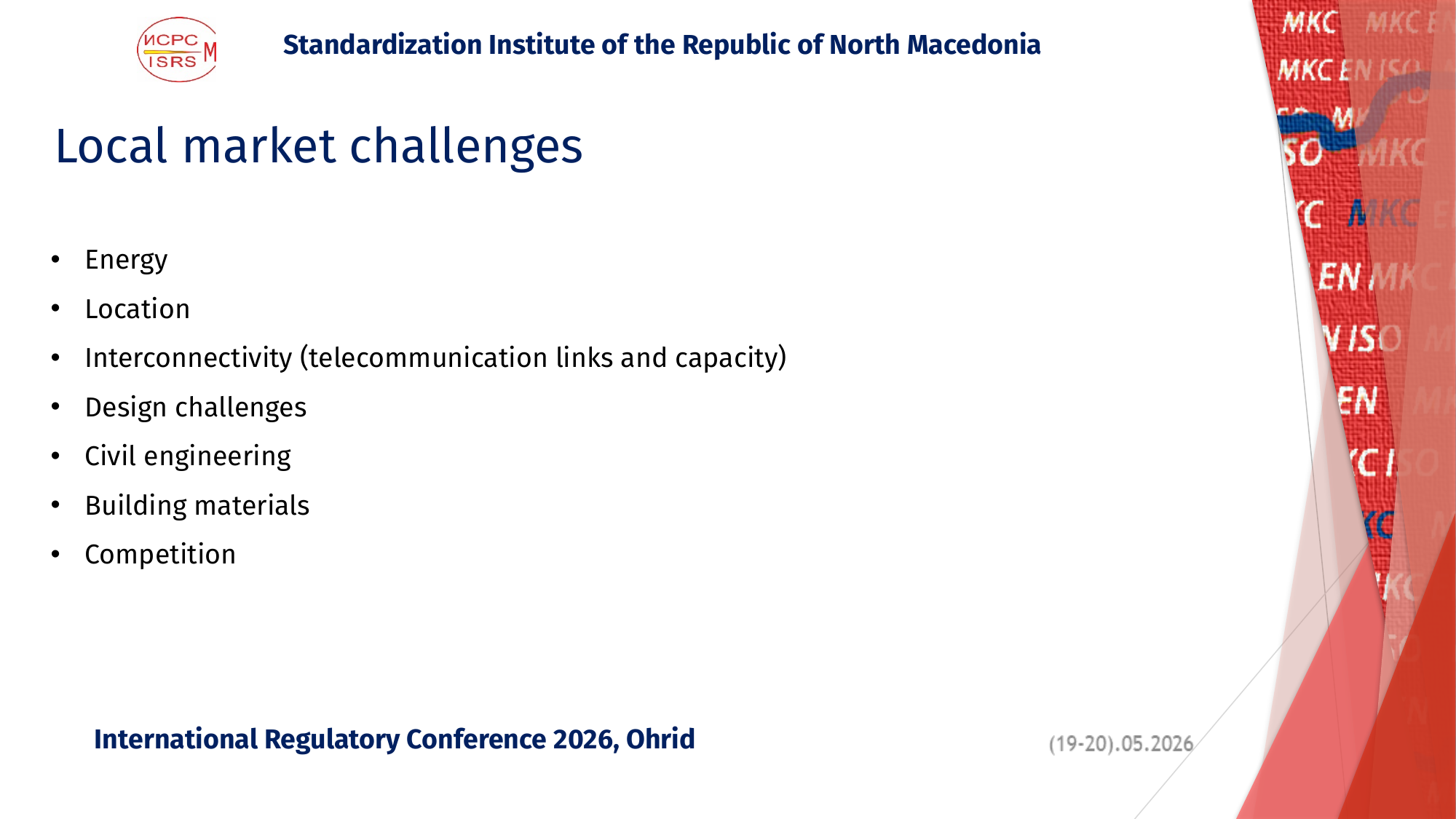

Local market challenges
Energy
Location
Interconnectivity (telecommunication links and capacity)
Design challenges
Civil engineering
Building materials
Competition